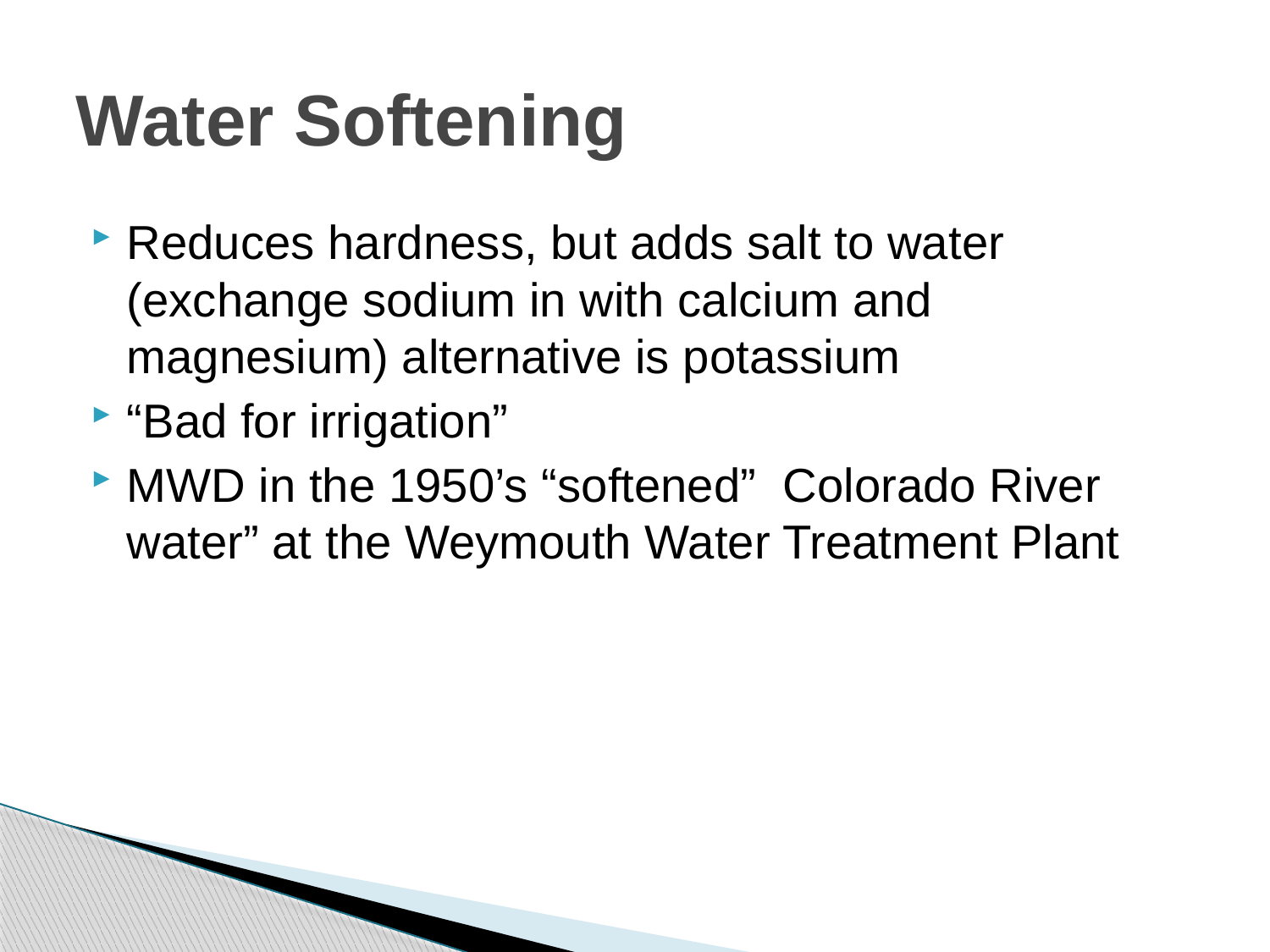

# Water Softening
Reduces hardness, but adds salt to water (exchange sodium in with calcium and magnesium) alternative is potassium
“Bad for irrigation”
MWD in the 1950’s “softened”  Colorado River water” at the Weymouth Water Treatment Plant